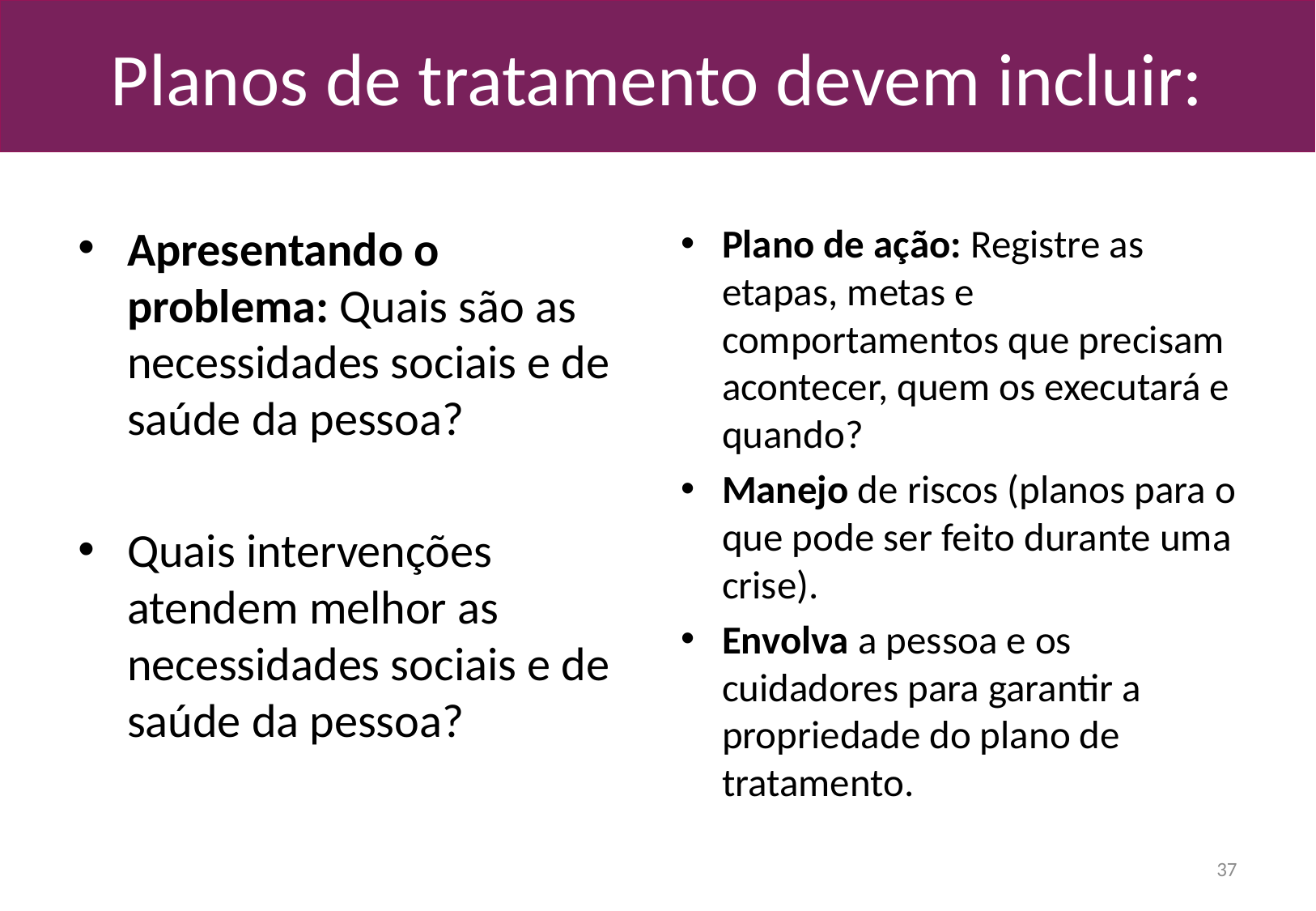

# Planos de tratamento devem incluir:
Apresentando o problema: Quais são as necessidades sociais e de saúde da pessoa?

Quais intervenções atendem melhor as necessidades sociais e de saúde da pessoa?
Plano de ação: Registre as etapas, metas e comportamentos que precisam acontecer, quem os executará e quando?
Manejo de riscos (planos para o que pode ser feito durante uma crise).
Envolva a pessoa e os cuidadores para garantir a propriedade do plano de tratamento.

37